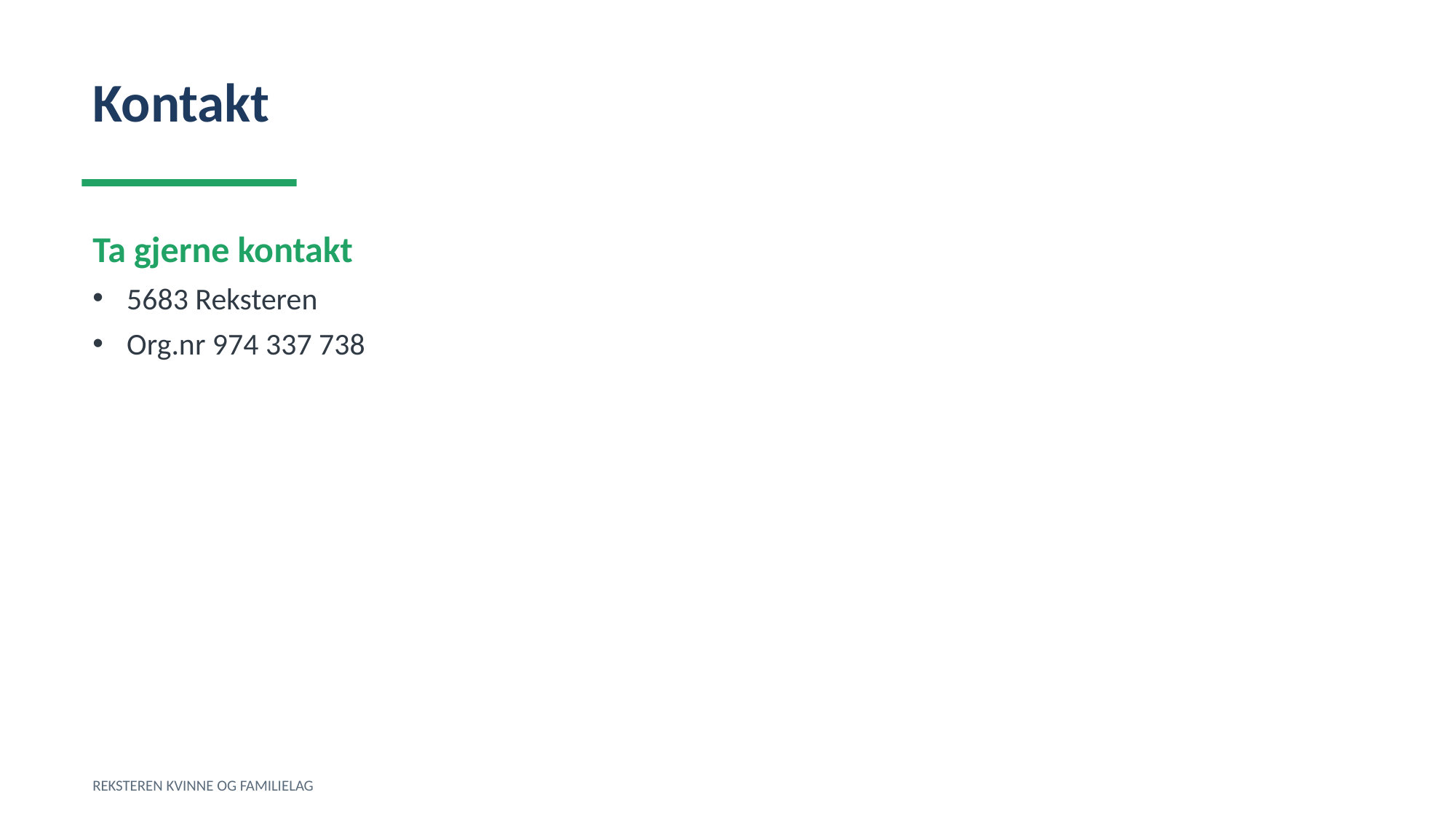

Kontakt

Ta gjerne kontakt
5683 Reksteren
Org.nr 974 337 738
REKSTEREN KVINNE OG FAMILIELAG